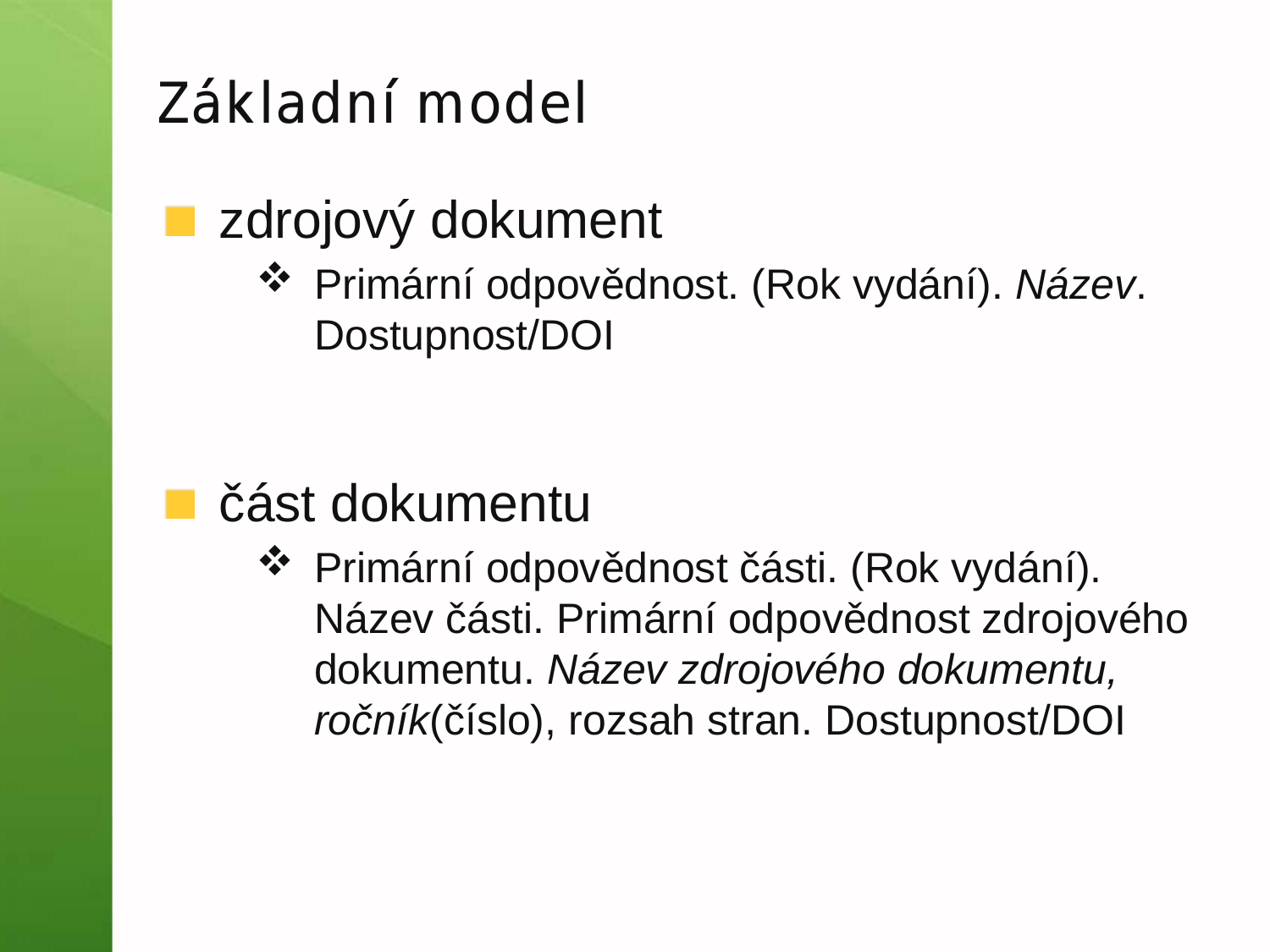

# Základní model
zdrojový dokument
Primární odpovědnost. (Rok vydání). Název. Dostupnost/DOI

část dokumentu
Primární odpovědnost části. (Rok vydání). Název části. Primární odpovědnost zdrojového dokumentu. Název zdrojového dokumentu, ročník(číslo), rozsah stran. Dostupnost/DOI